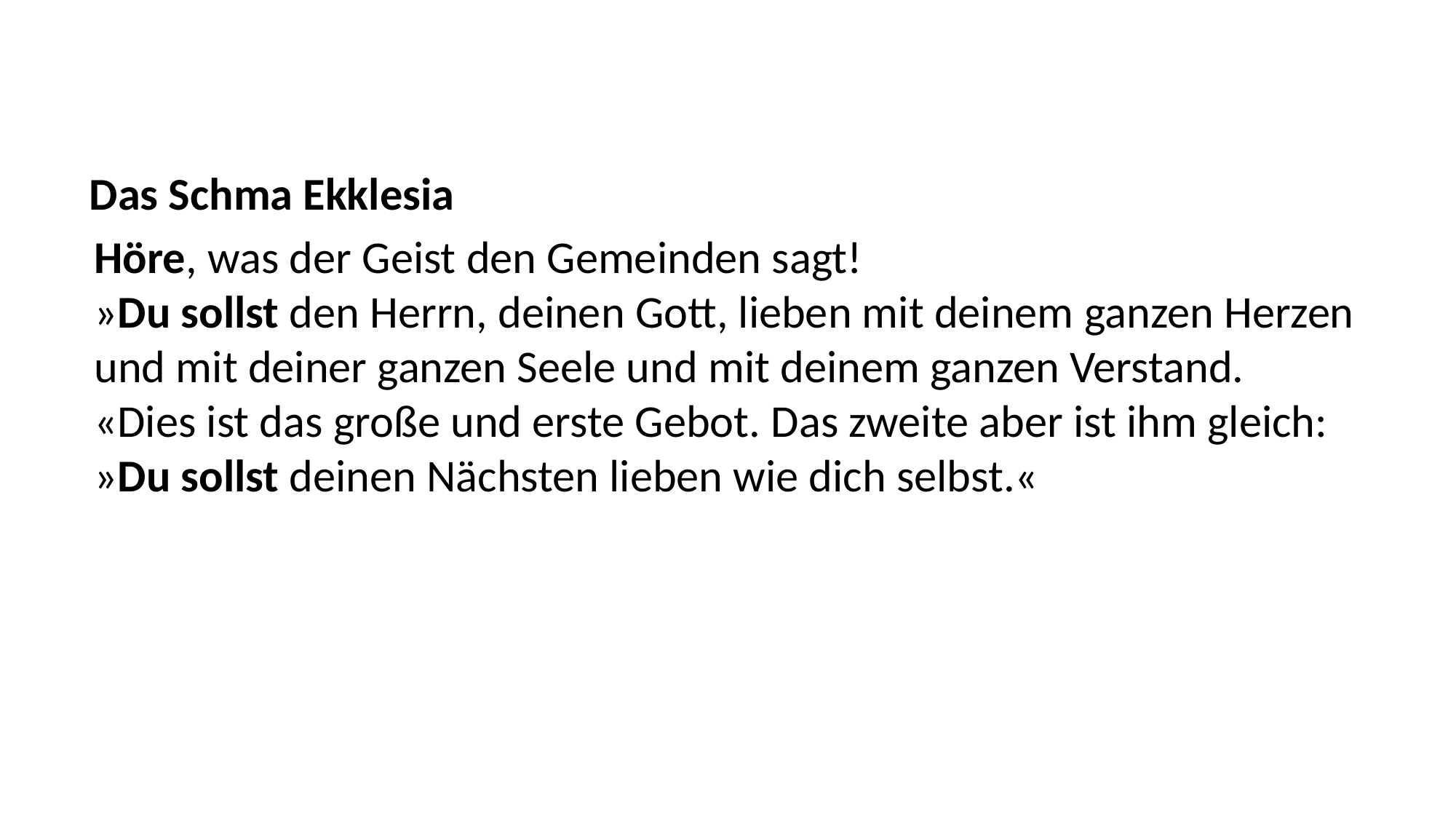

Das Schma Ekklesia
Höre, was der Geist den Gemeinden sagt!
»Du sollst den Herrn, deinen Gott, lieben mit deinem ganzen Herzen
und mit deiner ganzen Seele und mit deinem ganzen Verstand.
«Dies ist das große und erste Gebot. Das zweite aber ist ihm gleich:
»Du sollst deinen Nächsten lieben wie dich selbst.«